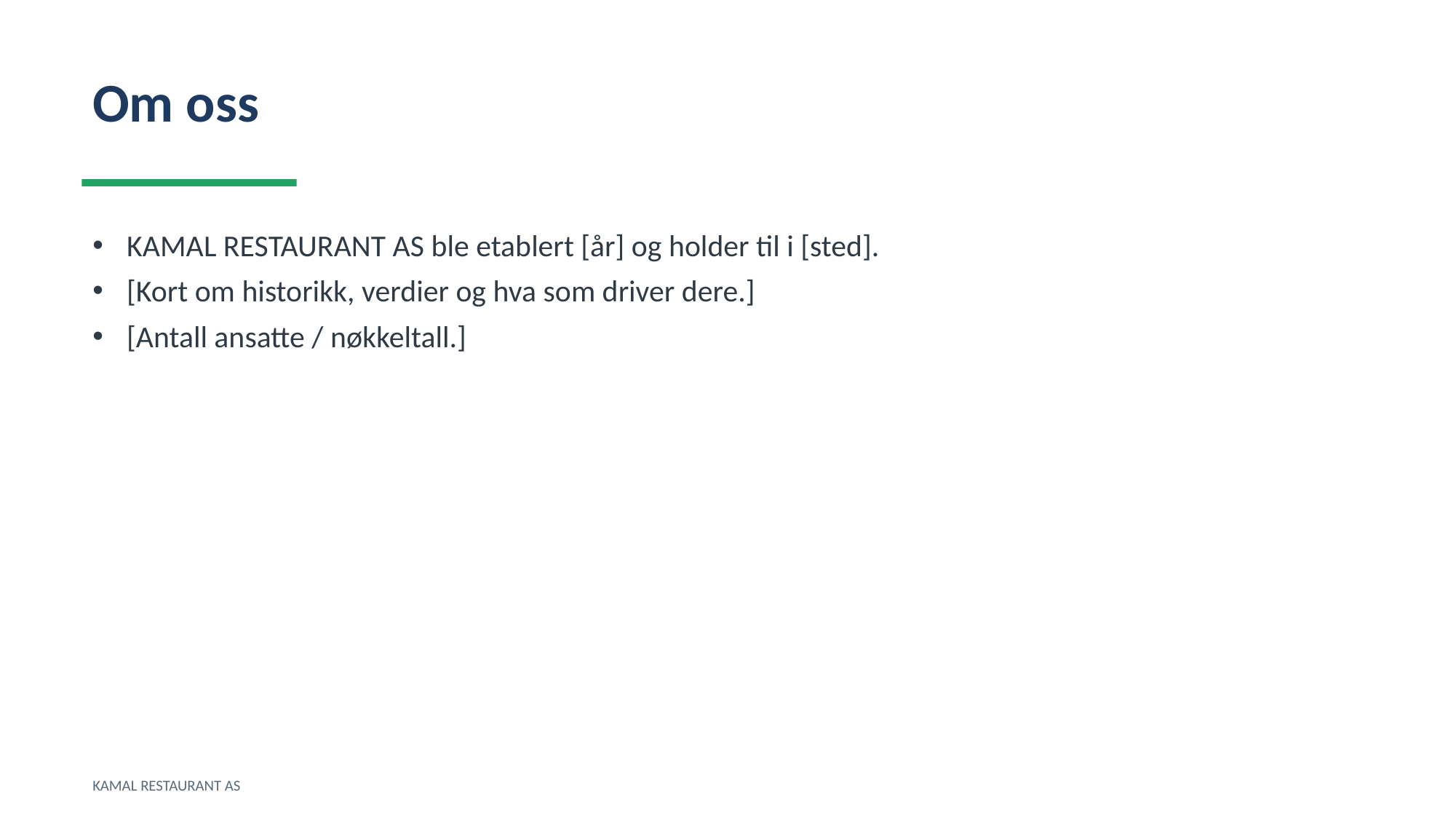

Om oss

KAMAL RESTAURANT AS ble etablert [år] og holder til i [sted].
[Kort om historikk, verdier og hva som driver dere.]
[Antall ansatte / nøkkeltall.]
KAMAL RESTAURANT AS